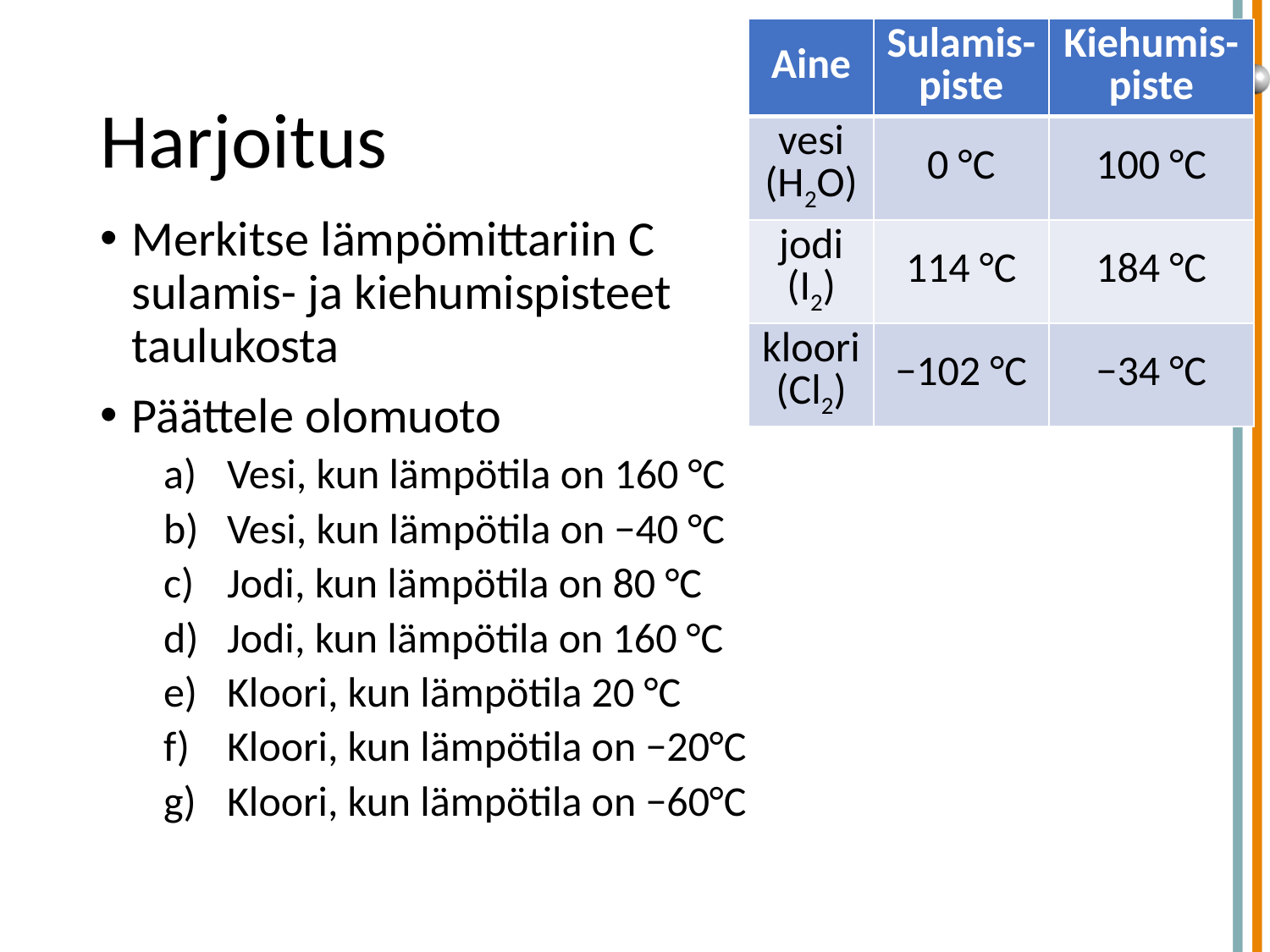

| Aine | Sulamis-piste | Kiehumis-piste |
| --- | --- | --- |
| vesi (H2O) | 0 °C | 100 °C |
| jodi (I2) | 114 °C | 184 °C |
| kloori (Cl2) | −102 °C | −34 °C |
# Harjoitus
Merkitse lämpömittariin C sulamis- ja kiehumispisteet taulukosta
Päättele olomuoto
Vesi, kun lämpötila on 160 °C
Vesi, kun lämpötila on −40 °C
Jodi, kun lämpötila on 80 °C
Jodi, kun lämpötila on 160 °C
Kloori, kun lämpötila 20 °C
Kloori, kun lämpötila on −20°C
Kloori, kun lämpötila on −60°C